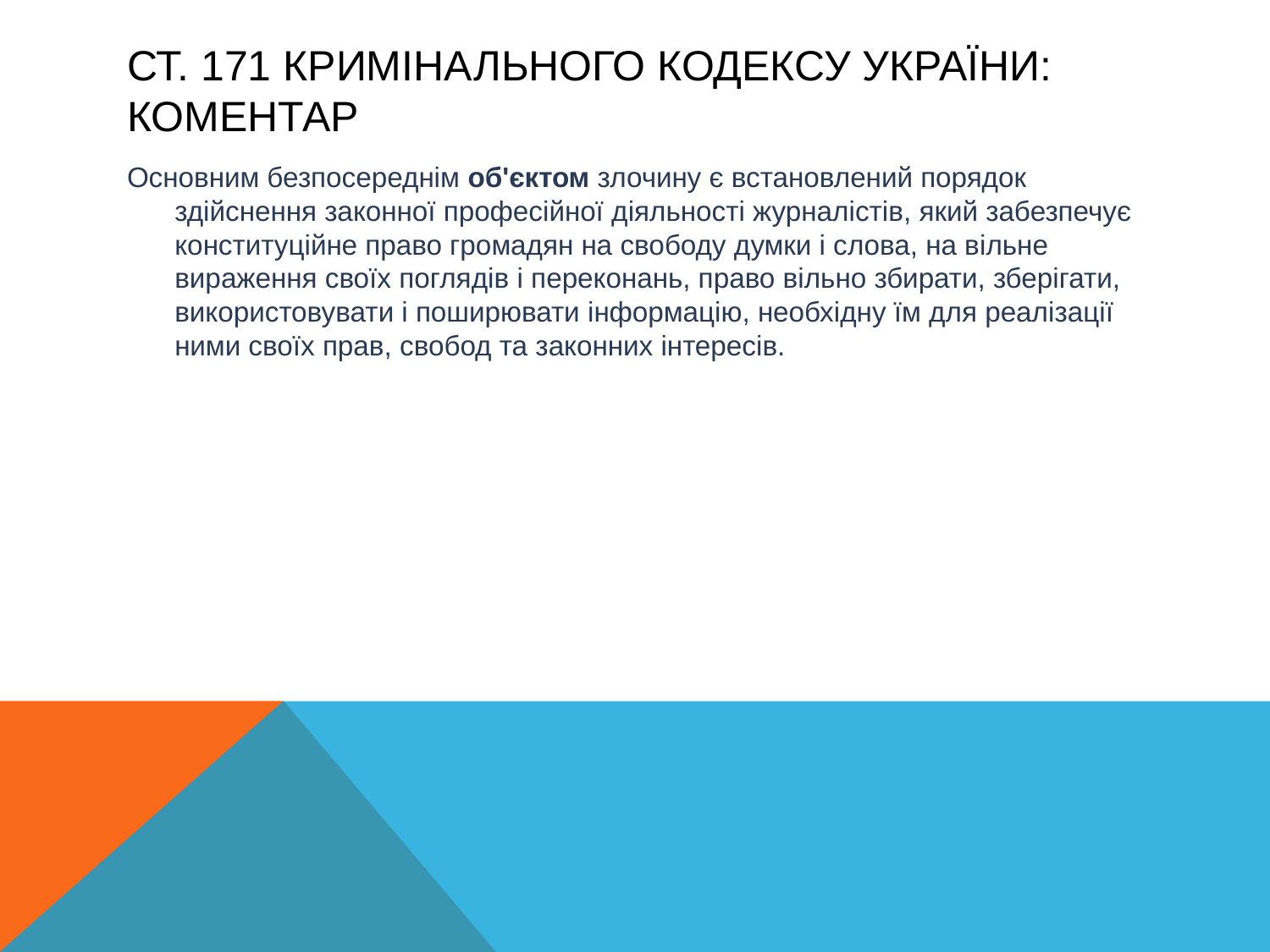

# Ст. 171 Кримінального кодексу України: коментар
Основним безпосереднім об'єктом злочину є встановлений порядок здійснення законної професійної діяльності журналістів, який забезпечує конституційне право громадян на свободу думки і слова, на вільне вираження своїх поглядів і переконань, право вільно збирати, зберігати, використовувати і поширювати інформацію, необхідну їм для реалізації ними своїх прав, свобод та законних інтересів.